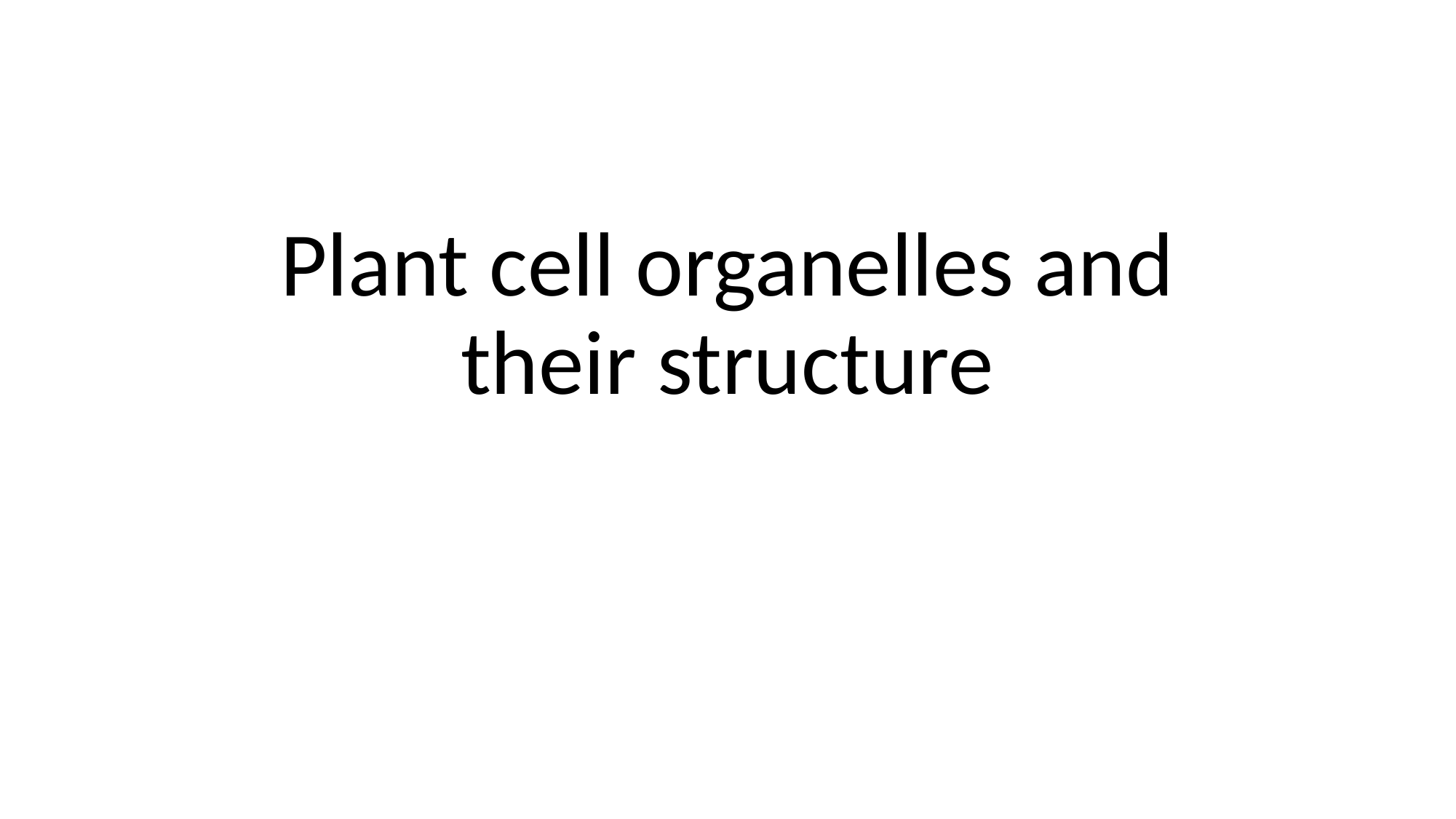

# Plant cell organelles and their structure